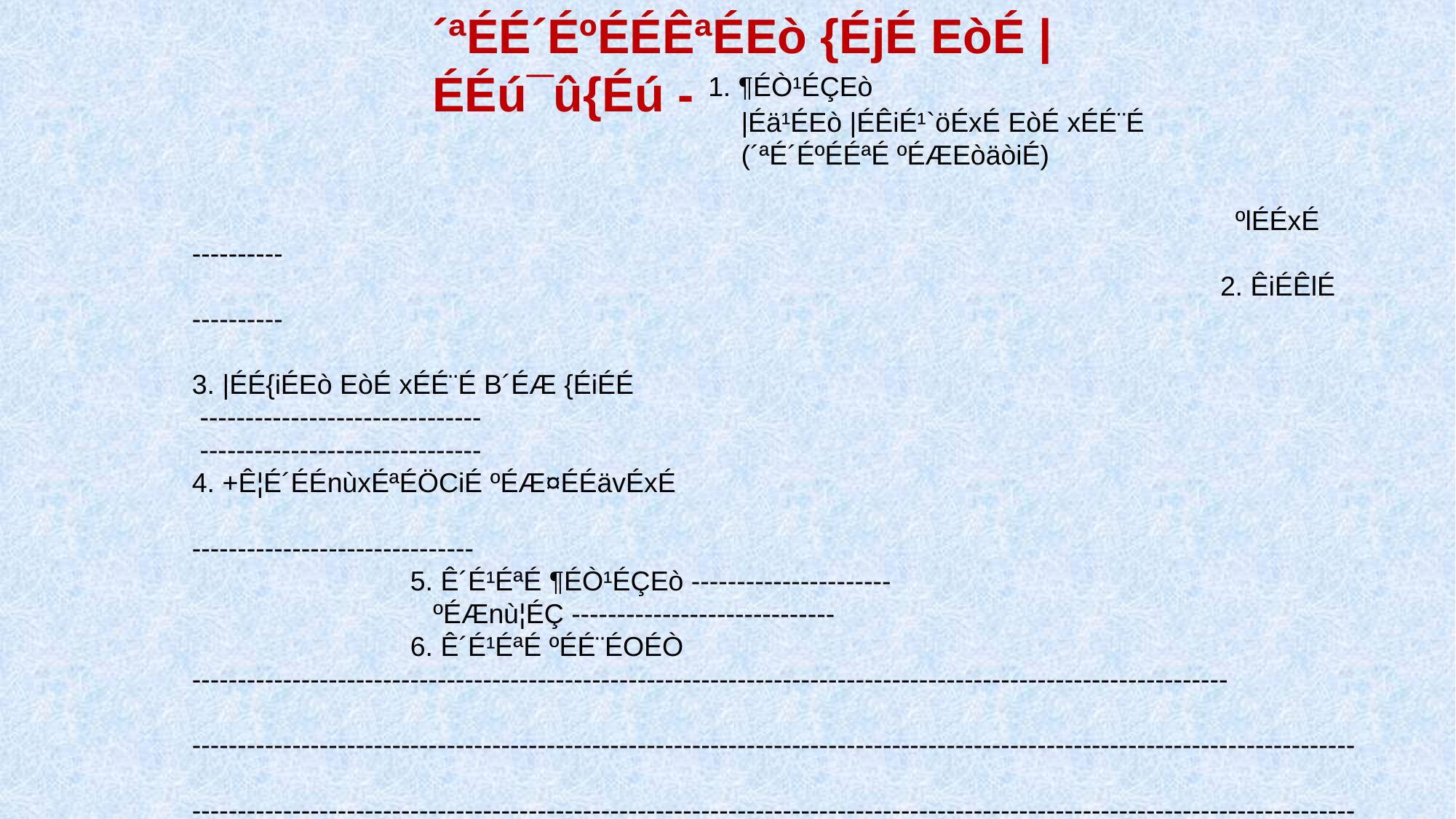

´ªÉÉ´ÉºÉÉÊªÉEò {ÉjÉ EòÉ |ÉÉú¯û{Éú -

                                            1. ¶ÉÒ¹ÉÇEò
			                             |Éä¹ÉEò |ÉÊiÉ¹`öÉxÉ EòÉ xÉÉ¨É
			                             (´ªÉ´ÉºÉÉªÉ ºÉÆEòäòiÉ)

									        ºlÉÉxÉ ----------
									      2. ÊiÉÊlÉ ----------

3. |ÉÉ{iÉEò EòÉ xÉÉ¨É B´ÉÆ {ÉiÉÉ
 -------------------------------
 -------------------------------
4. +Ê¦É´ÉÉnùxÉªÉÖCiÉ ºÉÆ¤ÉÉävÉxÉ
-------------------------------
		5. Ê´É¹ÉªÉ ¶ÉÒ¹ÉÇEò ----------------------
		   ºÉÆnù¦ÉÇ -----------------------------
		6. Ê´É¹ÉªÉ ºÉÉ¨ÉOÉÒ  ------------------------------------------------------------------------------------------------------------------
		   --------------------------------------------------------------------------------------------------------------------------------		   --------------------------------------------------------------------------------------------------------------------------------								7. +Ê¦É´ÉÉnùxÉÉ¨ÉiEò ºÉ¨ÉÉÊ{iÉ
								8. |ÉÊiÉ¹`öÉxÉ EòÉ xÉÉ¨É
								    ½þºiÉÉIÉ®ú ---------------------
								    {Énù ---------------------------
9. ºÉ±ÉMxÉEò --------------------------------------
10. {ÉÖxÉ¶SÉ ---------------------------------------